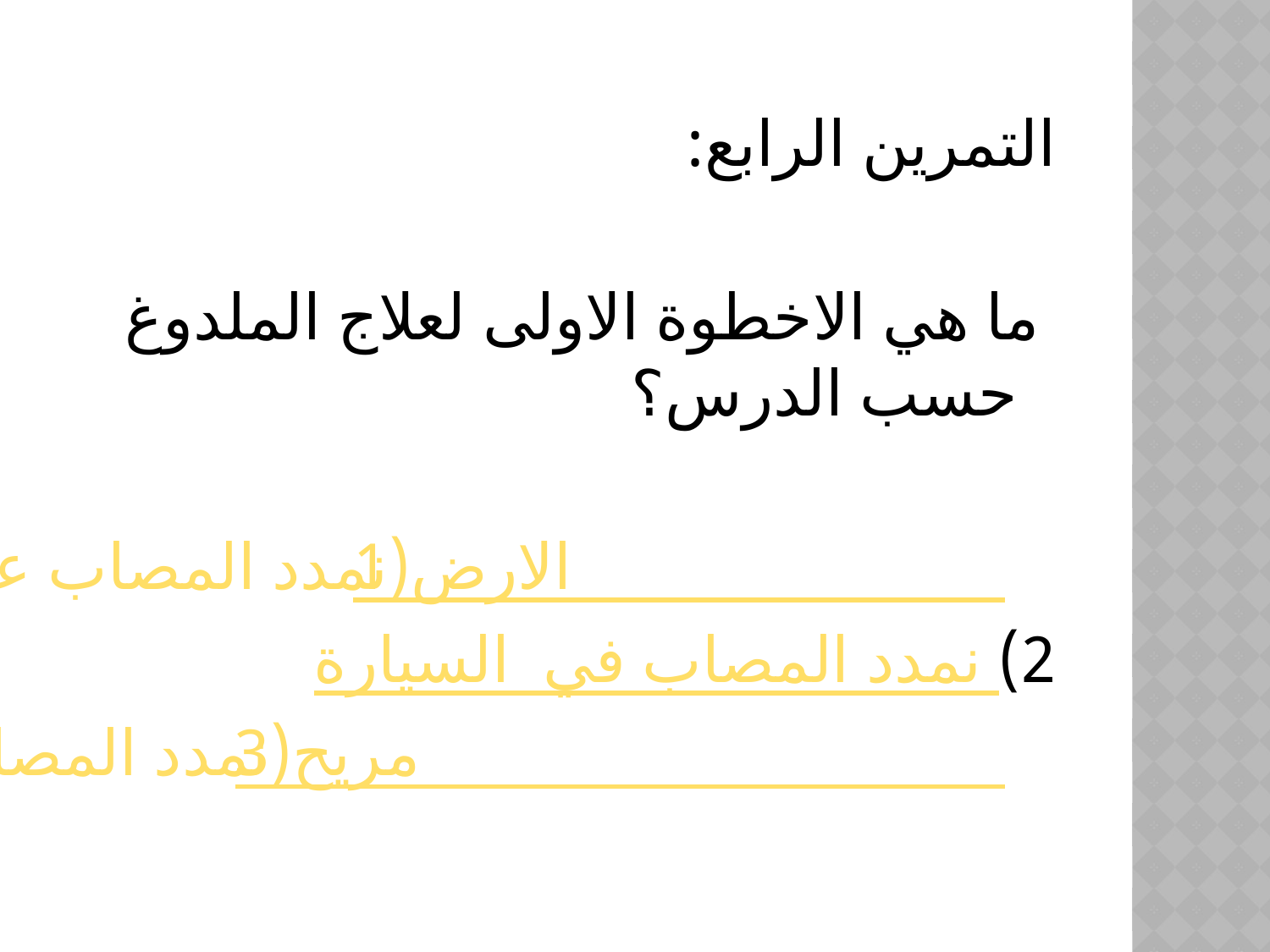

التمرين الرابع:

 ما هي الاخطوة الاولى لعلاج الملدوغ حسب الدرس؟

1)نمدد المصاب على الارض
2) نمدد المصاب في السيارة
3)نمدد المصاب على مكان مريح